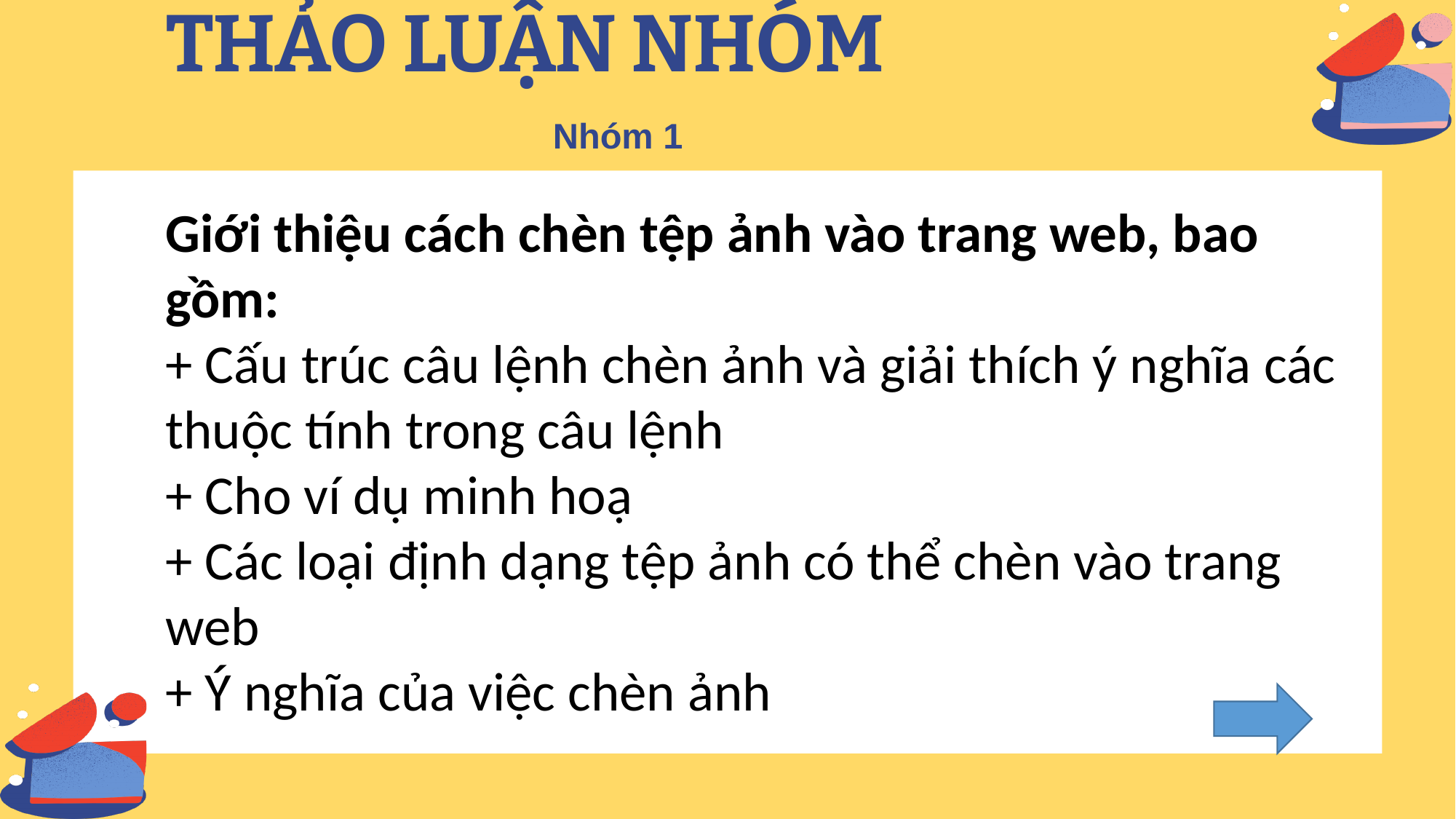

THẢO LUẬN NHÓM

Nhóm 1

Giới thiệu cách chèn tệp ảnh vào trang web, bao gồm:
+ Cấu trúc câu lệnh chèn ảnh và giải thích ý nghĩa các thuộc tính trong câu lệnh
+ Cho ví dụ minh hoạ
+ Các loại định dạng tệp ảnh có thể chèn vào trang web
+ Ý nghĩa của việc chèn ảnh